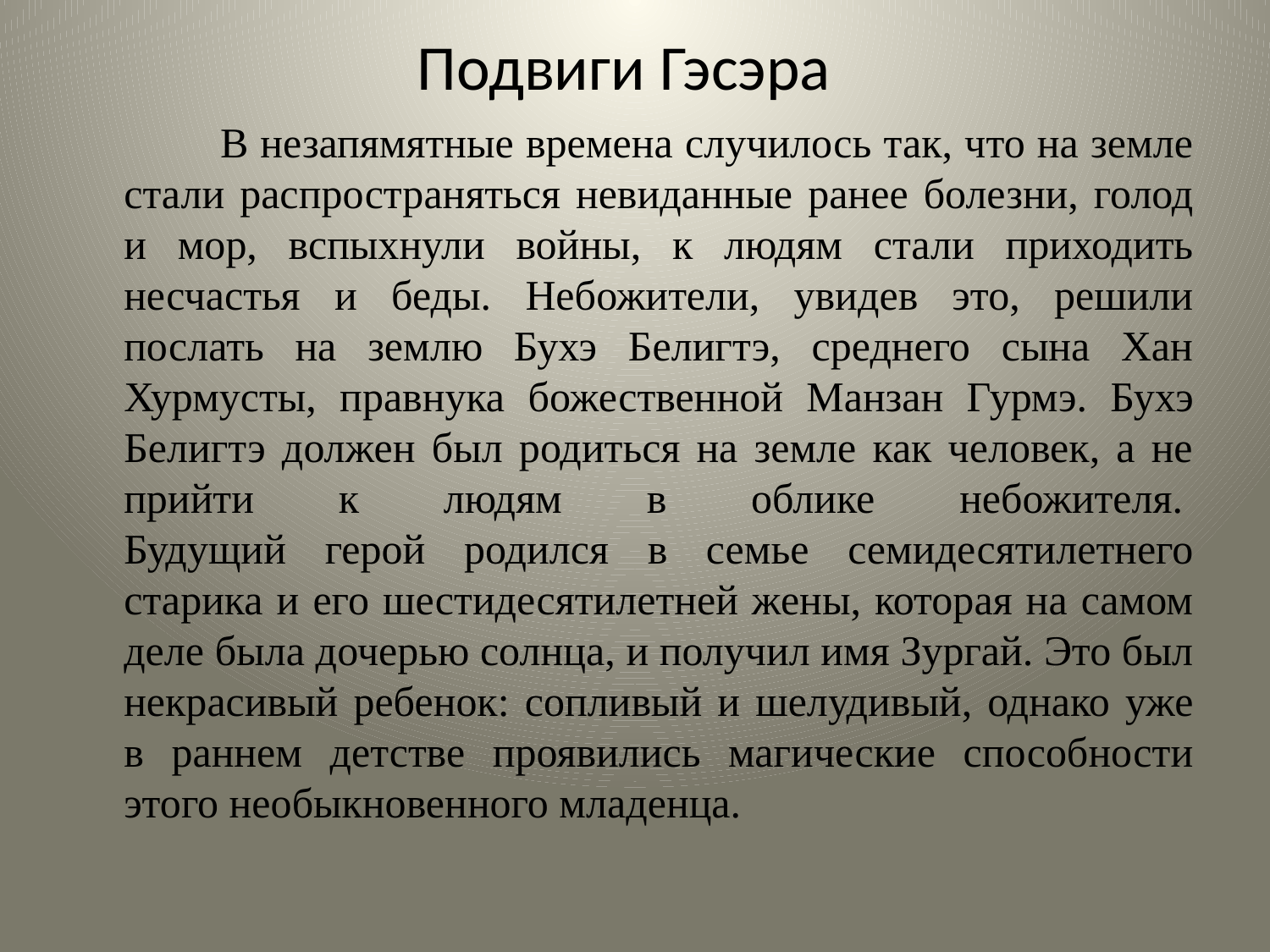

# Подвиги Гэсэра
               В незапямятные времена случилось так, что на земле стали распространяться невиданные ранее болезни, голод и мор, вспыхнули войны, к людям стали приходить несчастья и беды. Небожители, увидев это, решили послать на землю Бухэ Белигтэ, среднего сына Хан Хурмусты, правнука божественной Манзан Гурмэ. Бухэ Белигтэ должен был родиться на земле как человек, а не прийти к людям в облике небожителя. 
Будущий герой родился в семье семидесятилетнего старика и его шестидесятилетней жены, которая на самом деле была дочерью солнца, и получил имя Зургай. Это был некрасивый ребенок: сопливый и шелудивый, однако уже в раннем детстве проявились магические способности этого необыкновенного младенца.